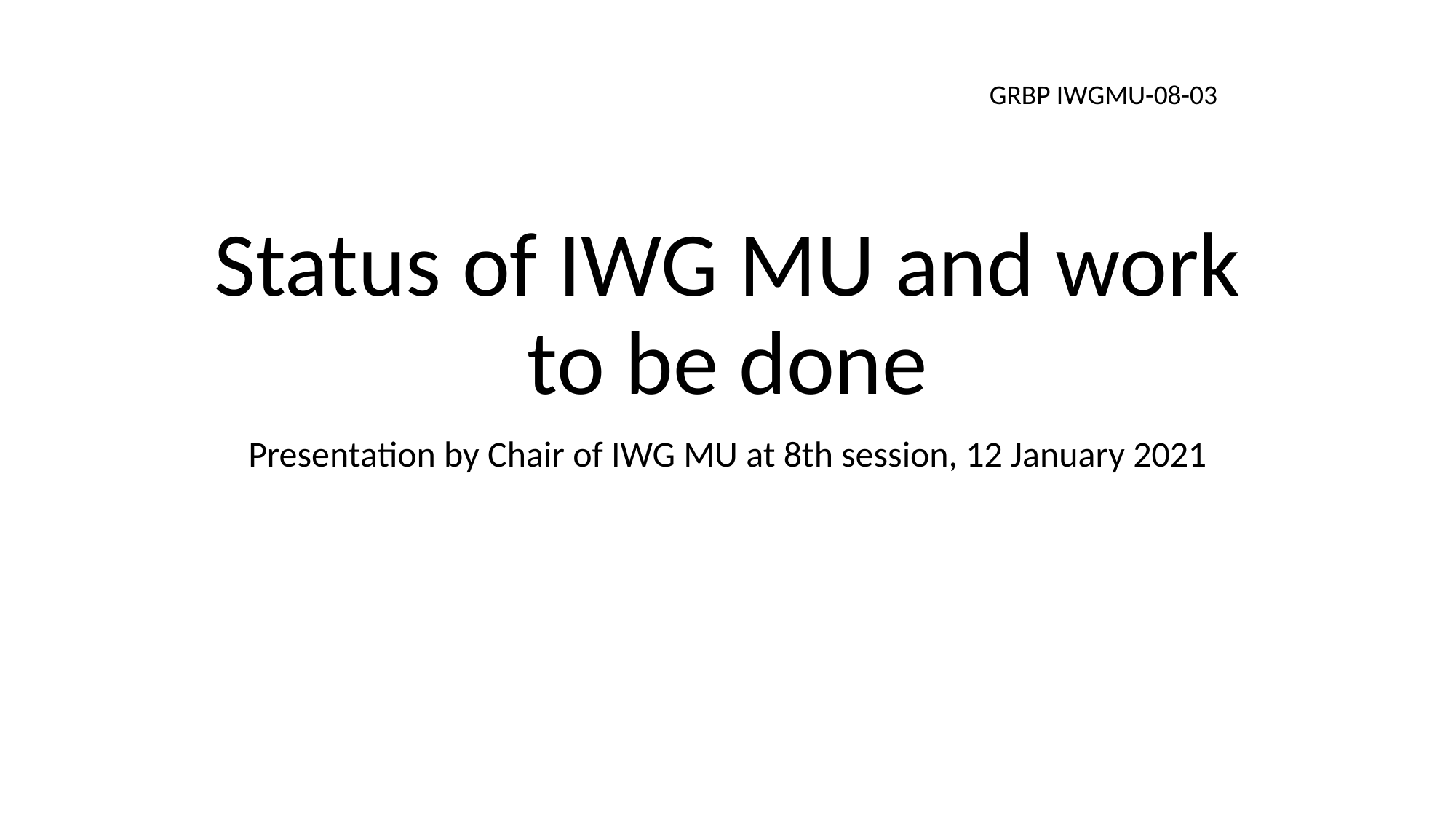

GRBP IWGMU-08-03
# Status of IWG MU and work to be done
Presentation by Chair of IWG MU at 8th session, 12 January 2021